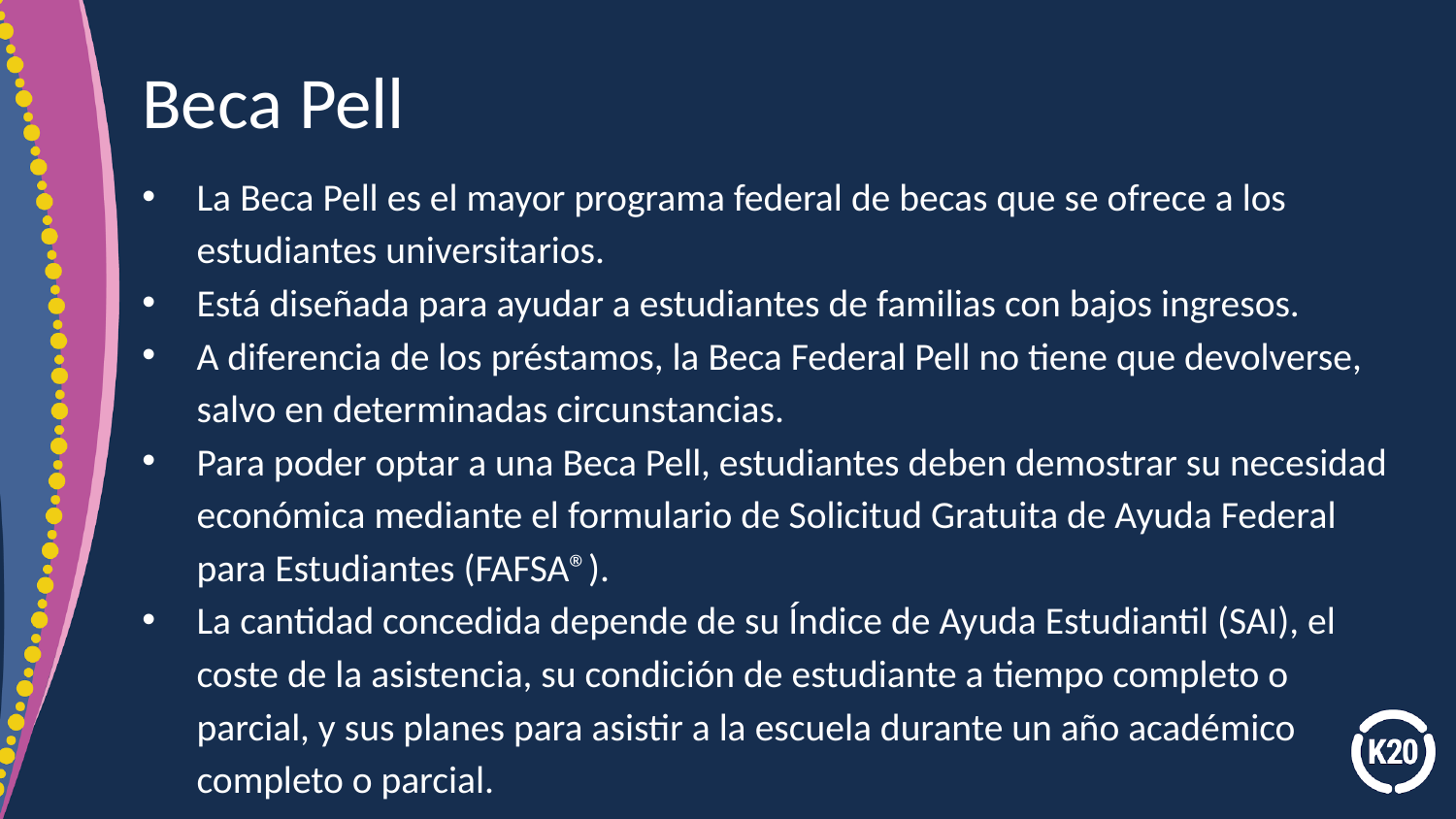

# Beca Pell
La Beca Pell es el mayor programa federal de becas que se ofrece a los estudiantes universitarios.
Está diseñada para ayudar a estudiantes de familias con bajos ingresos.
A diferencia de los préstamos, la Beca Federal Pell no tiene que devolverse, salvo en determinadas circunstancias.
Para poder optar a una Beca Pell, estudiantes deben demostrar su necesidad económica mediante el formulario de Solicitud Gratuita de Ayuda Federal para Estudiantes (FAFSA®).
La cantidad concedida depende de su Índice de Ayuda Estudiantil (SAI), el coste de la asistencia, su condición de estudiante a tiempo completo o parcial, y sus planes para asistir a la escuela durante un año académico completo o parcial.